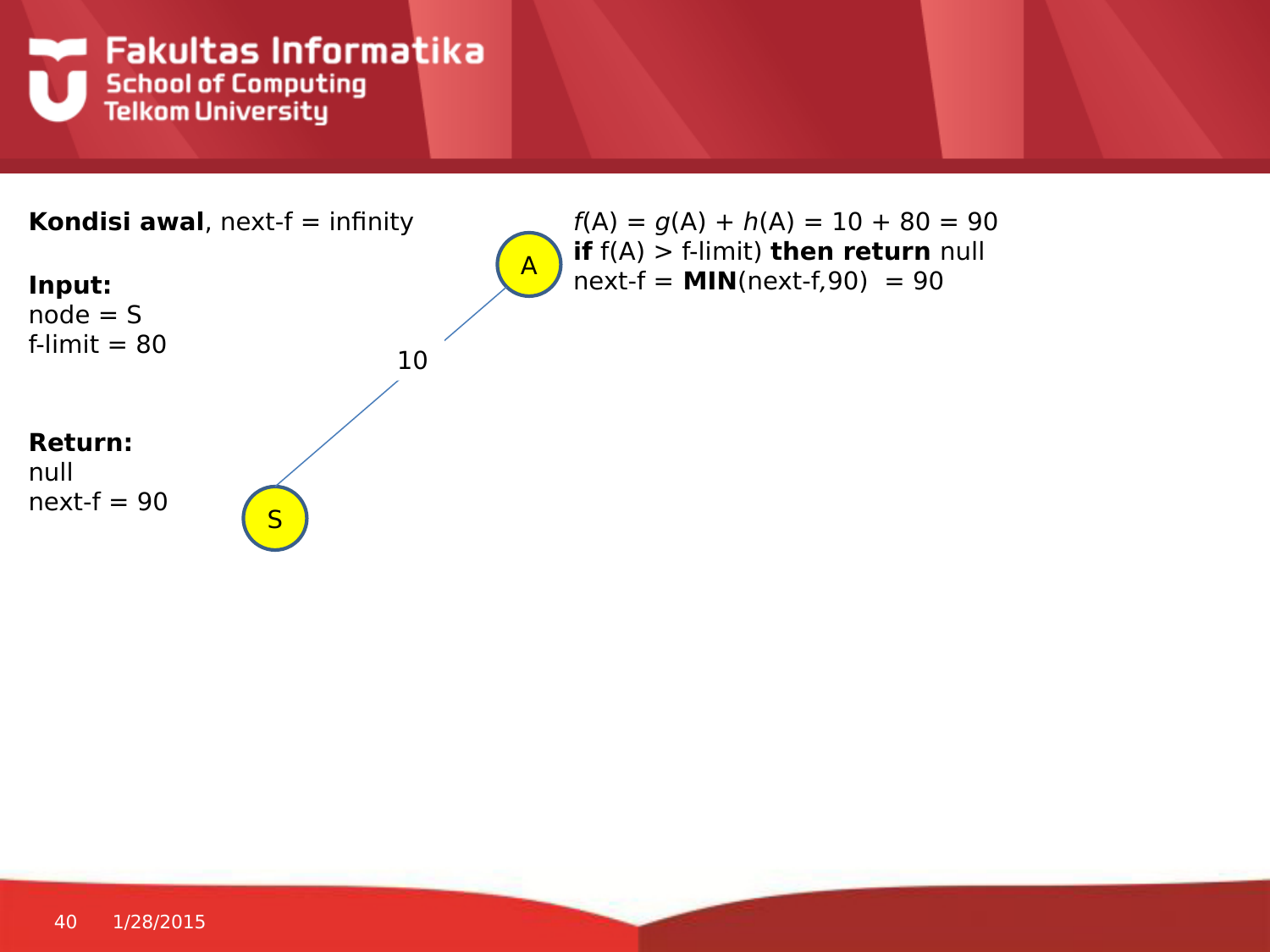

Kondisi awal, next-f = infinity
f(A) = g(A) + h(A) = 10 + 80 = 90
if f(A) > f-limit) then return null
next-f = MIN(next-f,90)  = 90
A
Input:
node = S
f-limit = 80
10
Return:
null
next-f = 90
S
40
1/28/2015